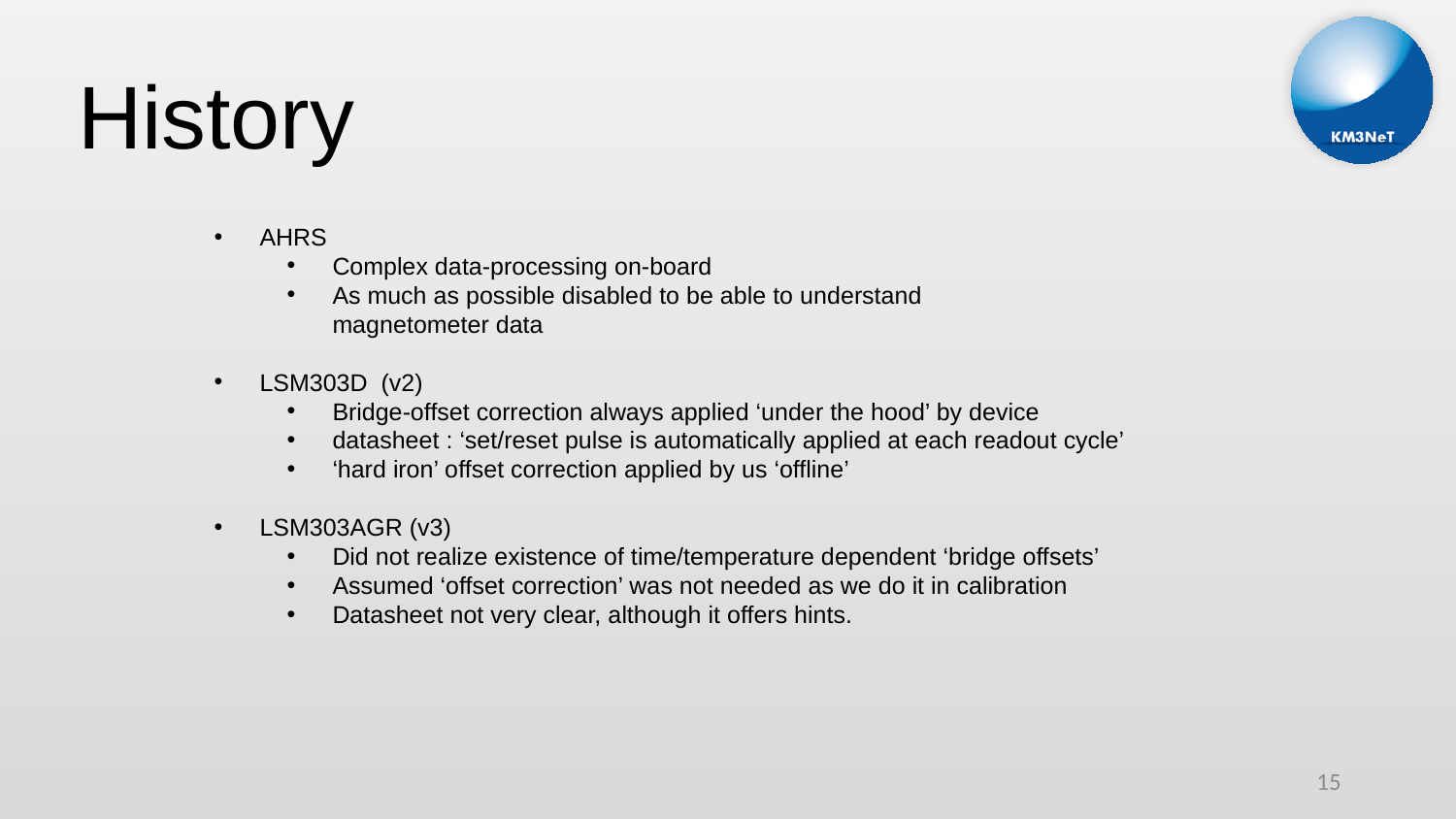

# History
AHRS
Complex data-processing on-board
As much as possible disabled to be able to understand
magnetometer data

LSM303D  (v2)
Bridge-offset correction always applied ‘under the hood’ by device
datasheet : ‘set/reset pulse is automatically applied at each readout cycle’
‘hard iron’ offset correction applied by us ‘offline’

LSM303AGR (v3)
Did not realize existence of time/temperature dependent ‘bridge offsets’
Assumed ‘offset correction’ was not needed as we do it in calibration
Datasheet not very clear, although it offers hints.

15